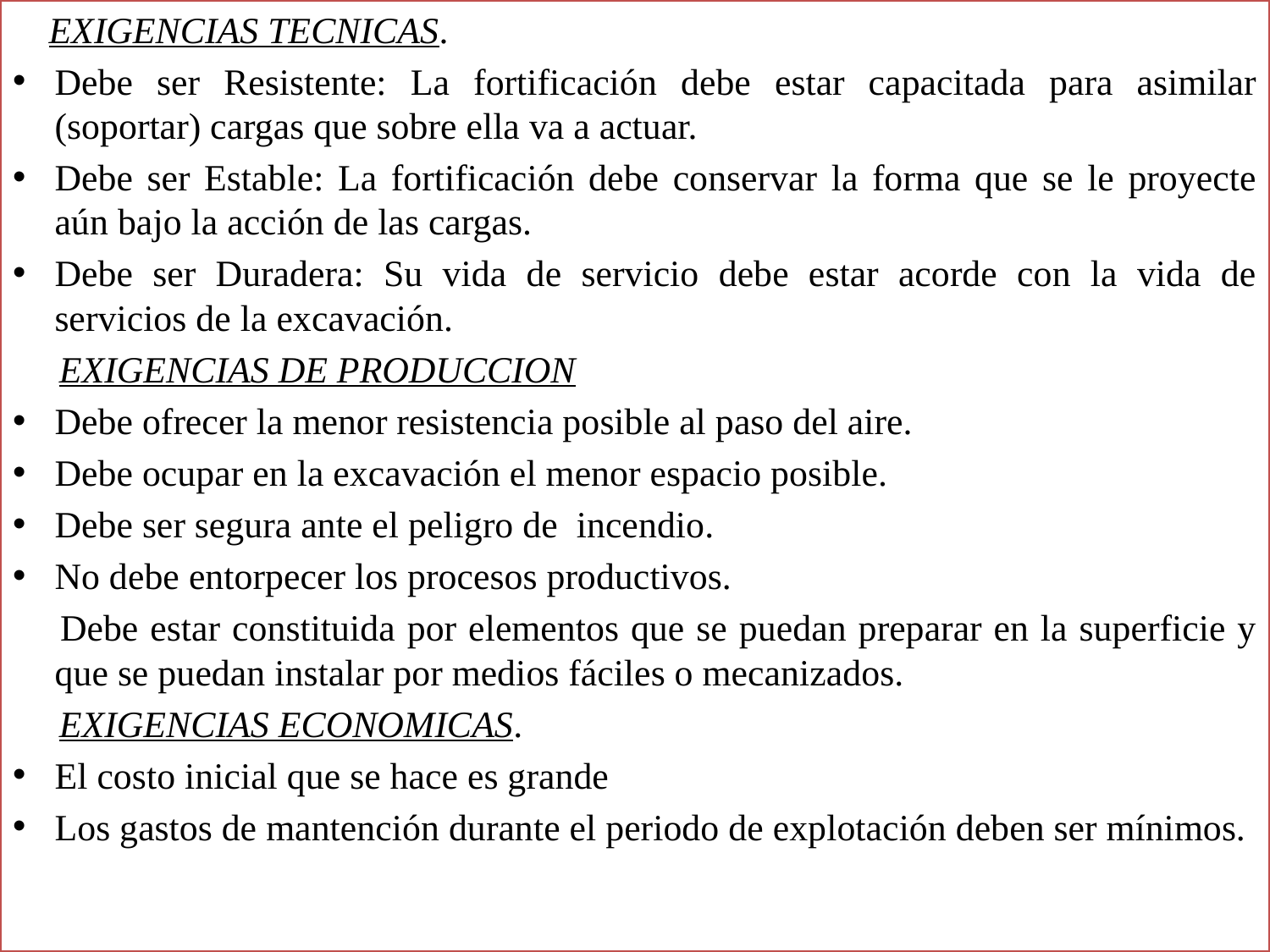

EXIGENCIAS TECNICAS.
Debe ser Resistente: La fortificación debe estar capacitada para asimilar (soportar) cargas que sobre ella va a actuar.
Debe ser Estable: La fortificación debe conservar la forma que se le proyecte aún bajo la acción de las cargas.
Debe ser Duradera: Su vida de servicio debe estar acorde con la vida de servicios de la excavación.
     EXIGENCIAS DE PRODUCCION
Debe ofrecer la menor resistencia posible al paso del aire.
Debe ocupar en la excavación el menor espacio posible.
Debe ser segura ante el peligro de  incendio.
No debe entorpecer los procesos productivos.
    Debe estar constituida por elementos que se puedan preparar en la superficie y que se puedan instalar por medios fáciles o mecanizados.
     EXIGENCIAS ECONOMICAS.
El costo inicial que se hace es grande
Los gastos de mantención durante el periodo de explotación deben ser mínimos.